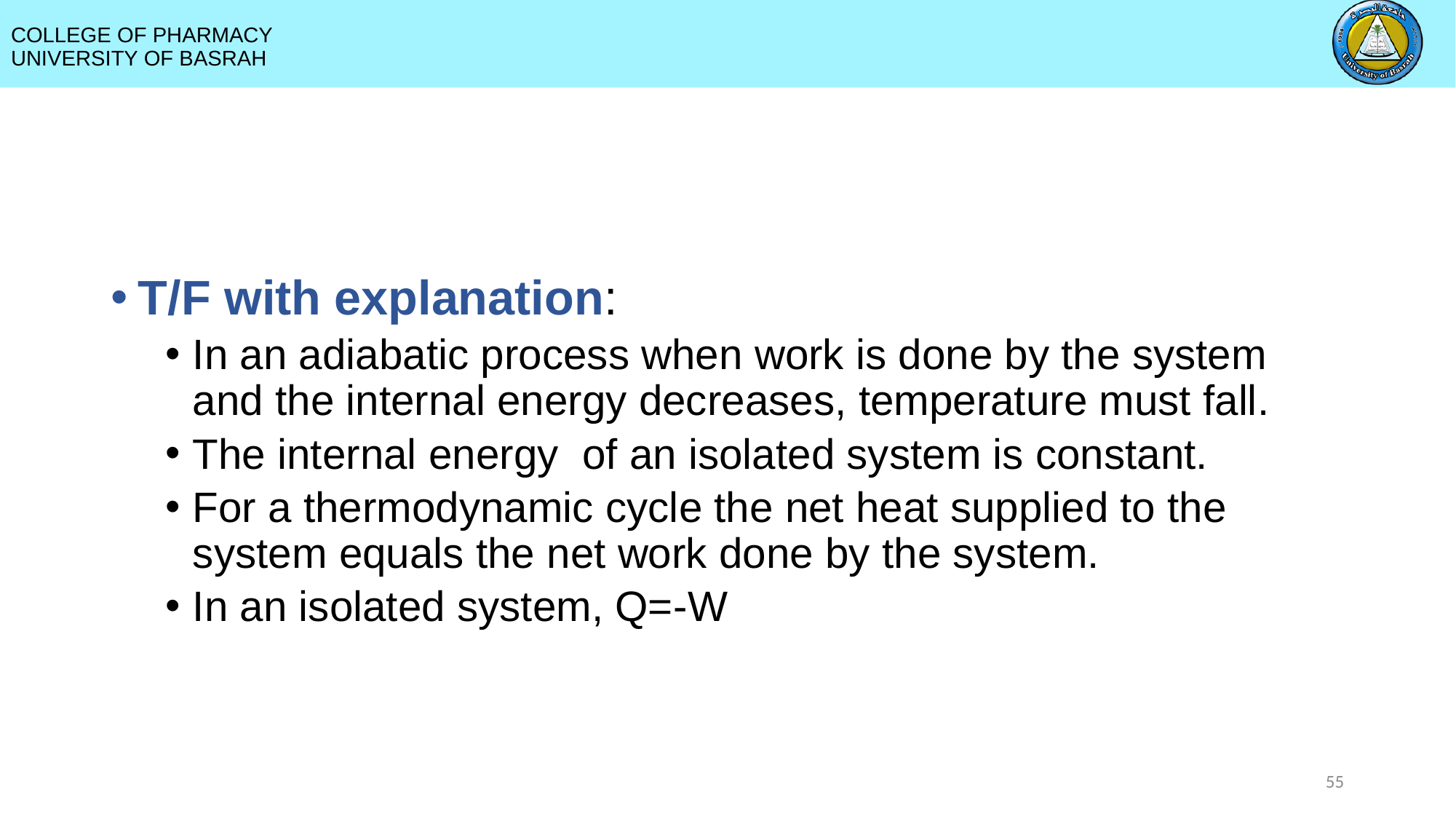

#
T/F with explanation:
In an adiabatic process when work is done by the system and the internal energy decreases, temperature must fall.
The internal energy  of an isolated system is constant.
For a thermodynamic cycle the net heat supplied to the system equals the net work done by the system.
In an isolated system, Q=-W

55